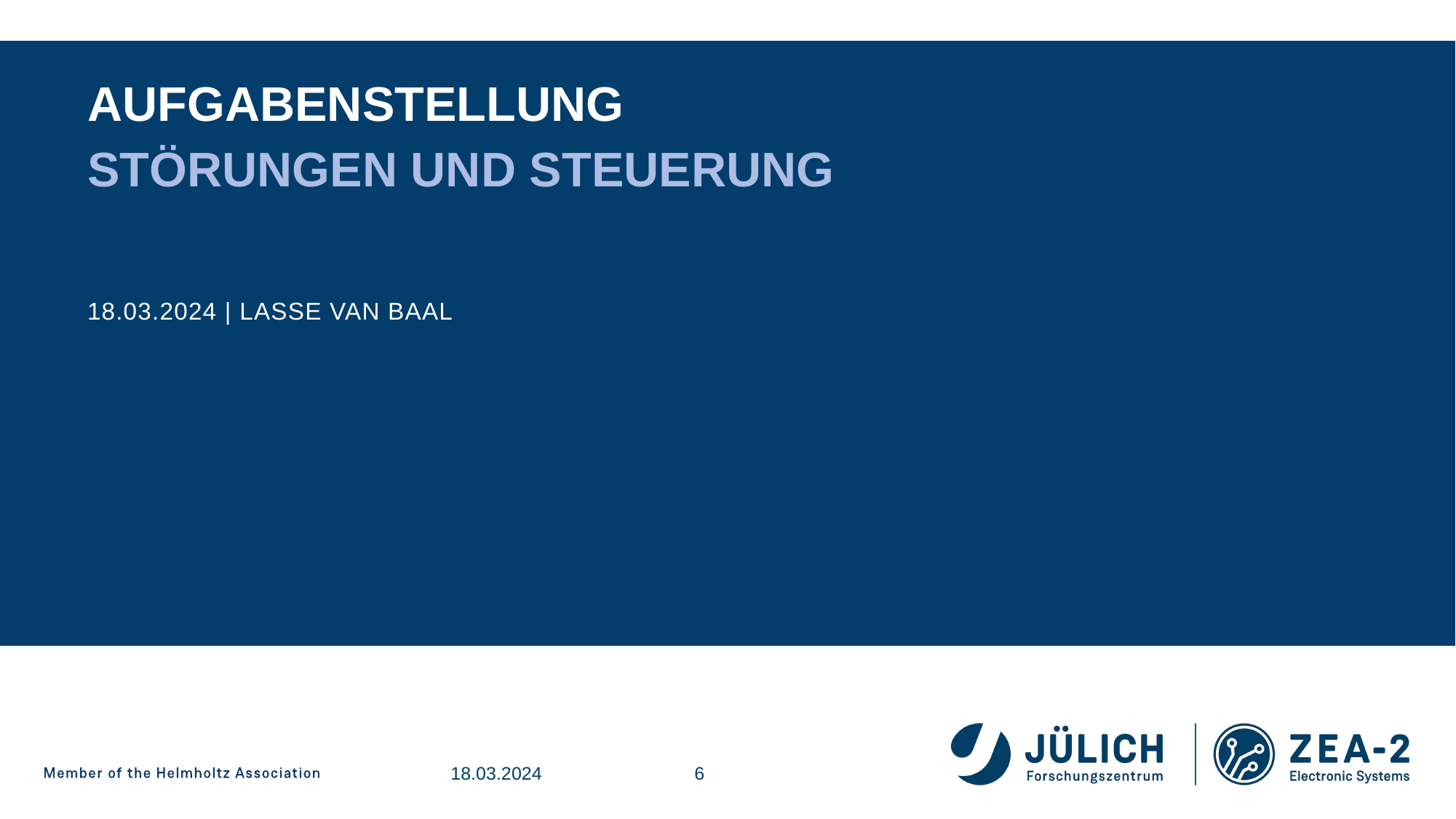

# Aufgabenstellung
Störungen und Steuerung
18.03.2024 | Lasse van baal
18.03.2024
6